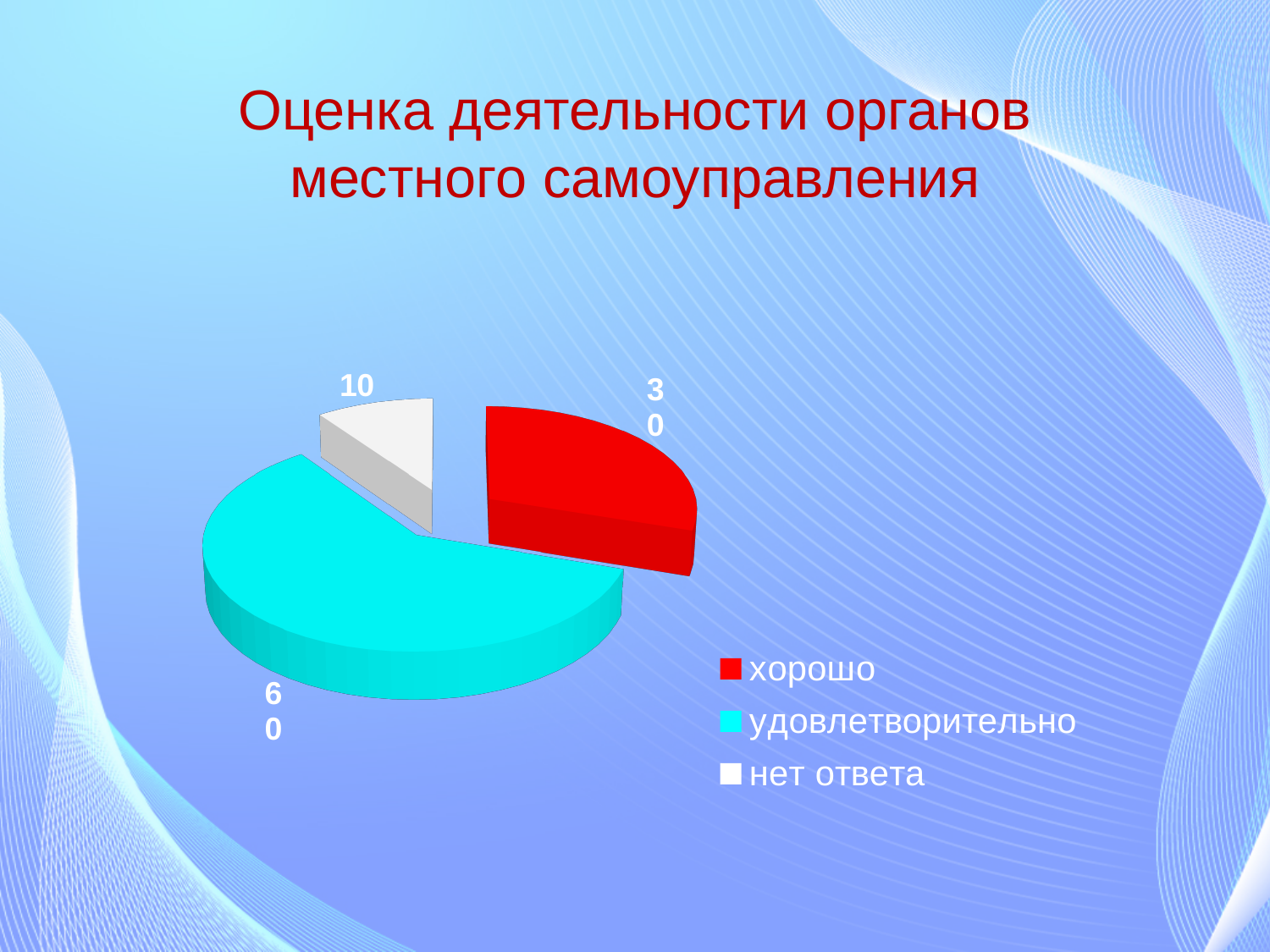

# Оценка деятельности органов местного самоуправления

[unsupported chart]